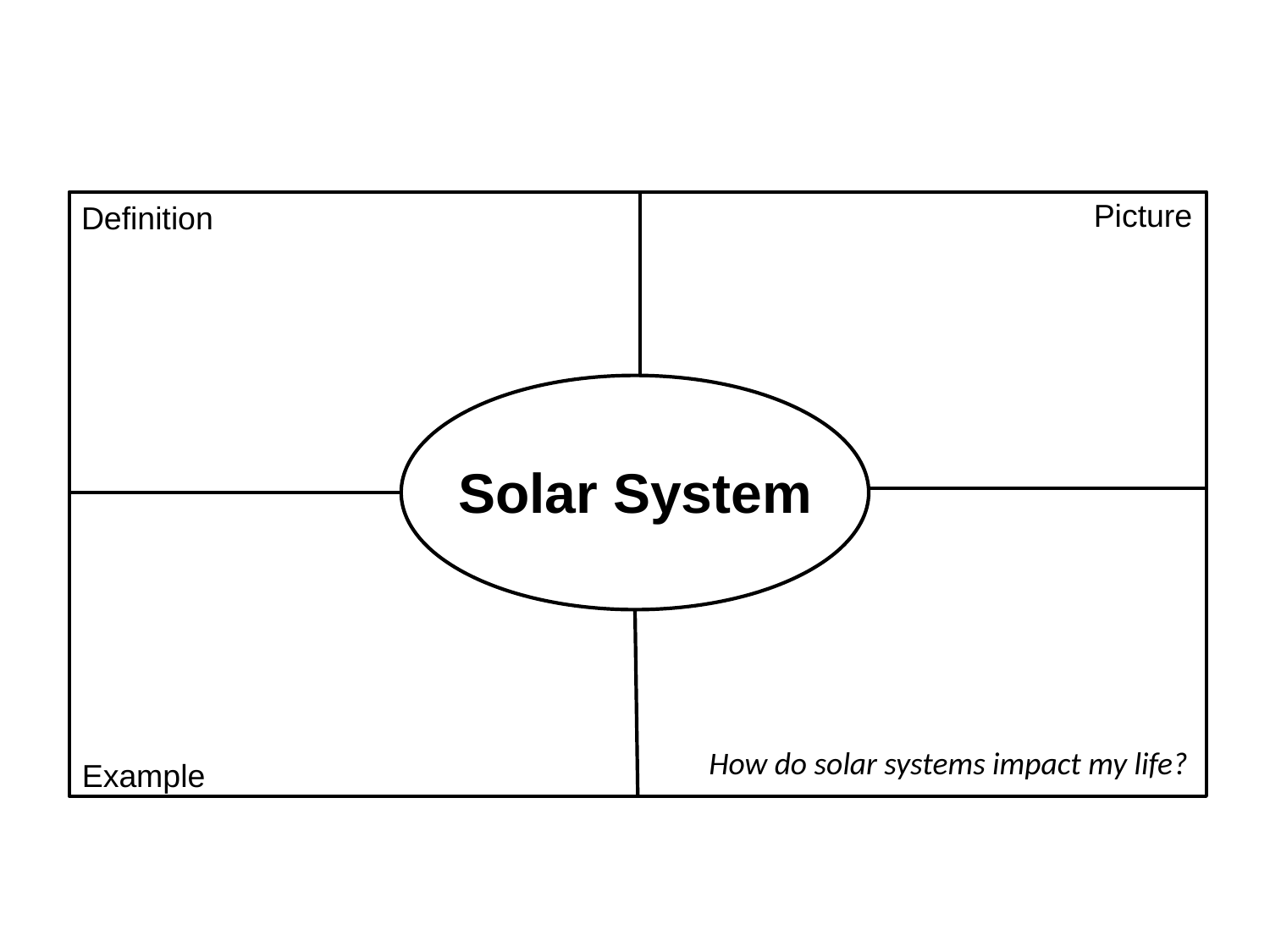

Picture

Definition

Solar System
How do solar systems impact my life?
Example